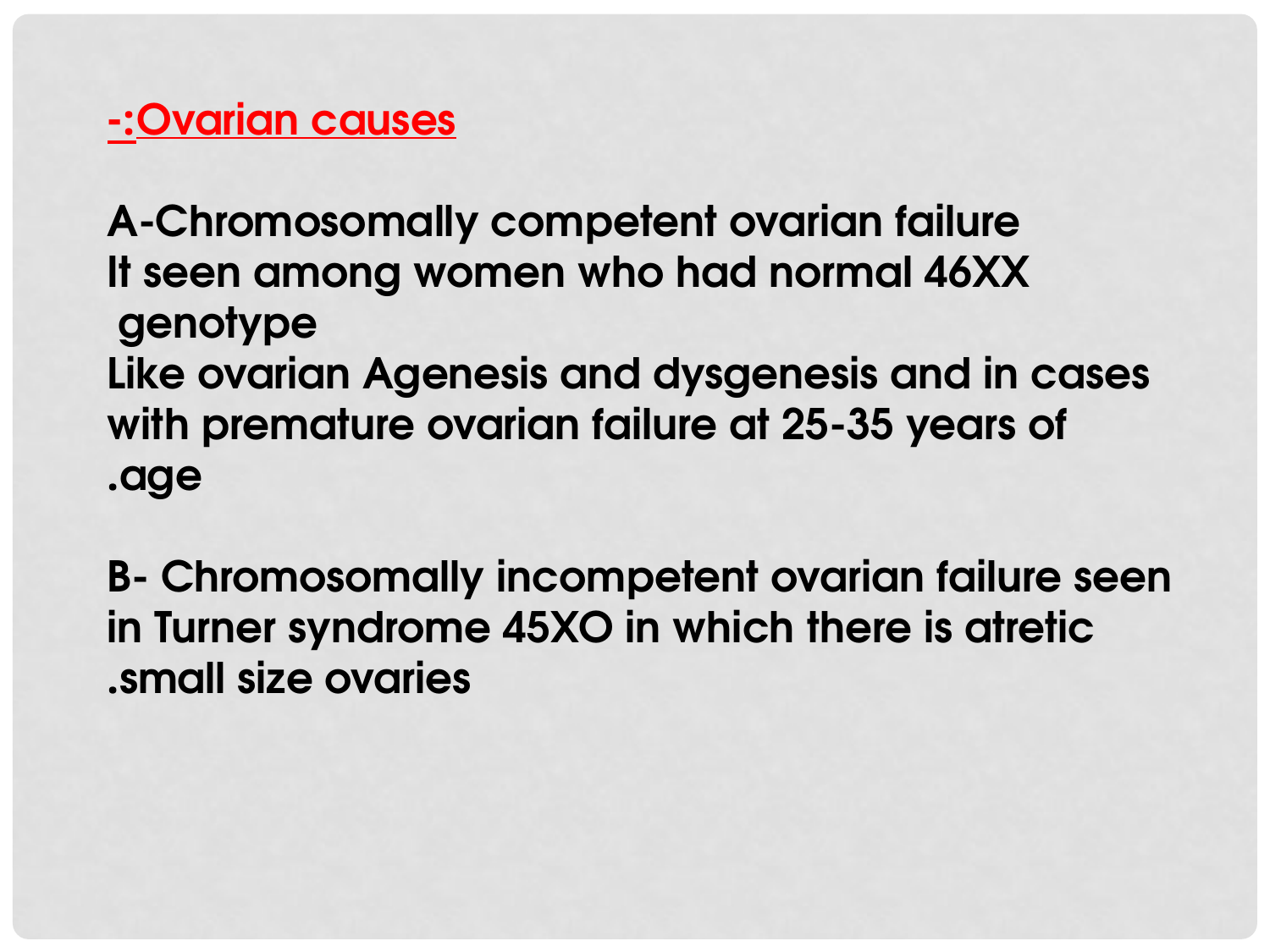

Ovarian causes:-

A-Chromosomally competent ovarian failure
It seen among women who had normal 46XX genotype
Like ovarian Agenesis and dysgenesis and in cases with premature ovarian failure at 25-35 years of age.

B- Chromosomally incompetent ovarian failure seen in Turner syndrome 45XO in which there is atretic small size ovaries.